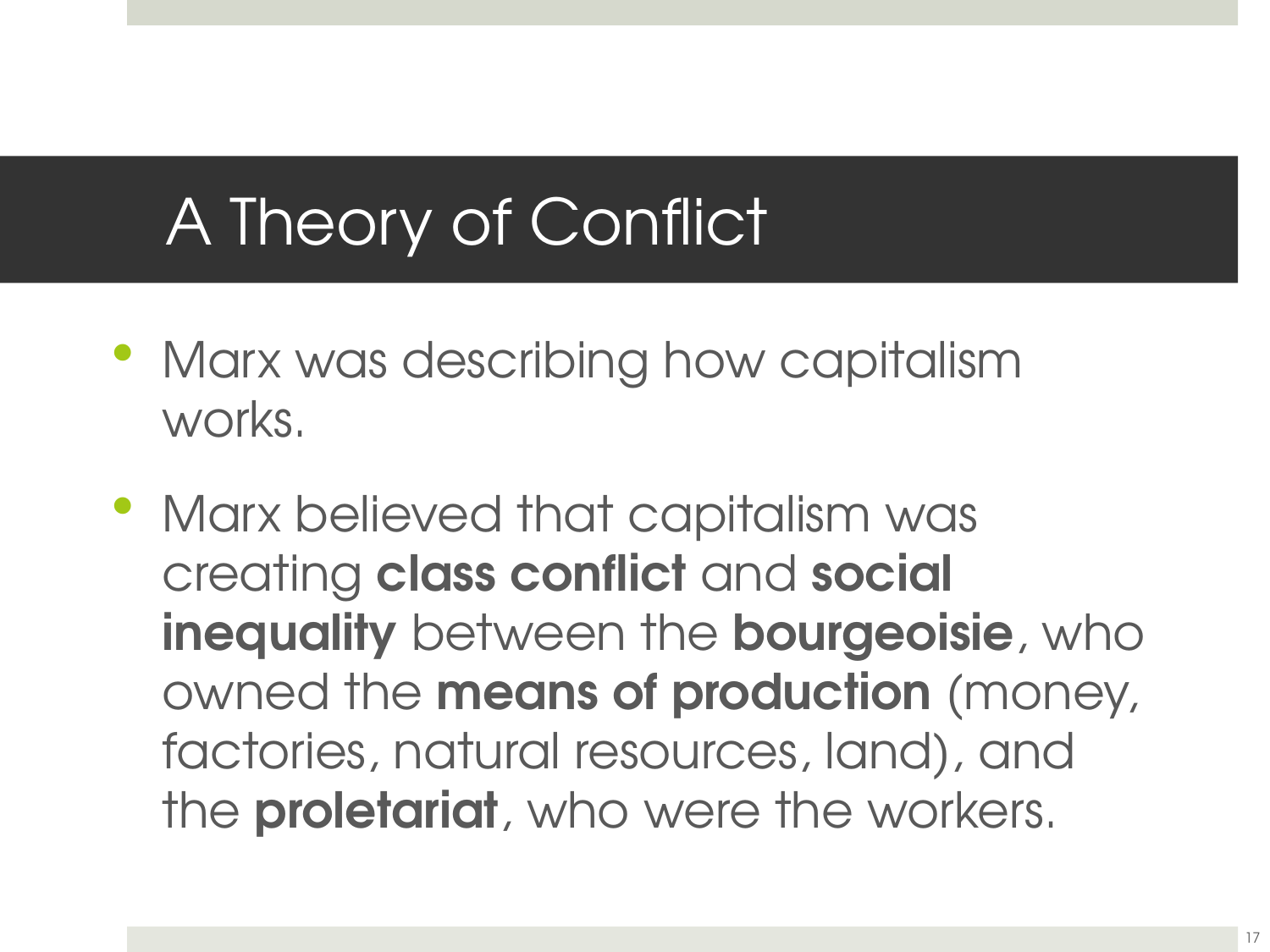

# A Theory of Conflict
Marx was describing how capitalism works.
Marx believed that capitalism was creating class conflict and social inequality between the bourgeoisie, who owned the means of production (money, factories, natural resources, land), and the proletariat, who were the workers.

17